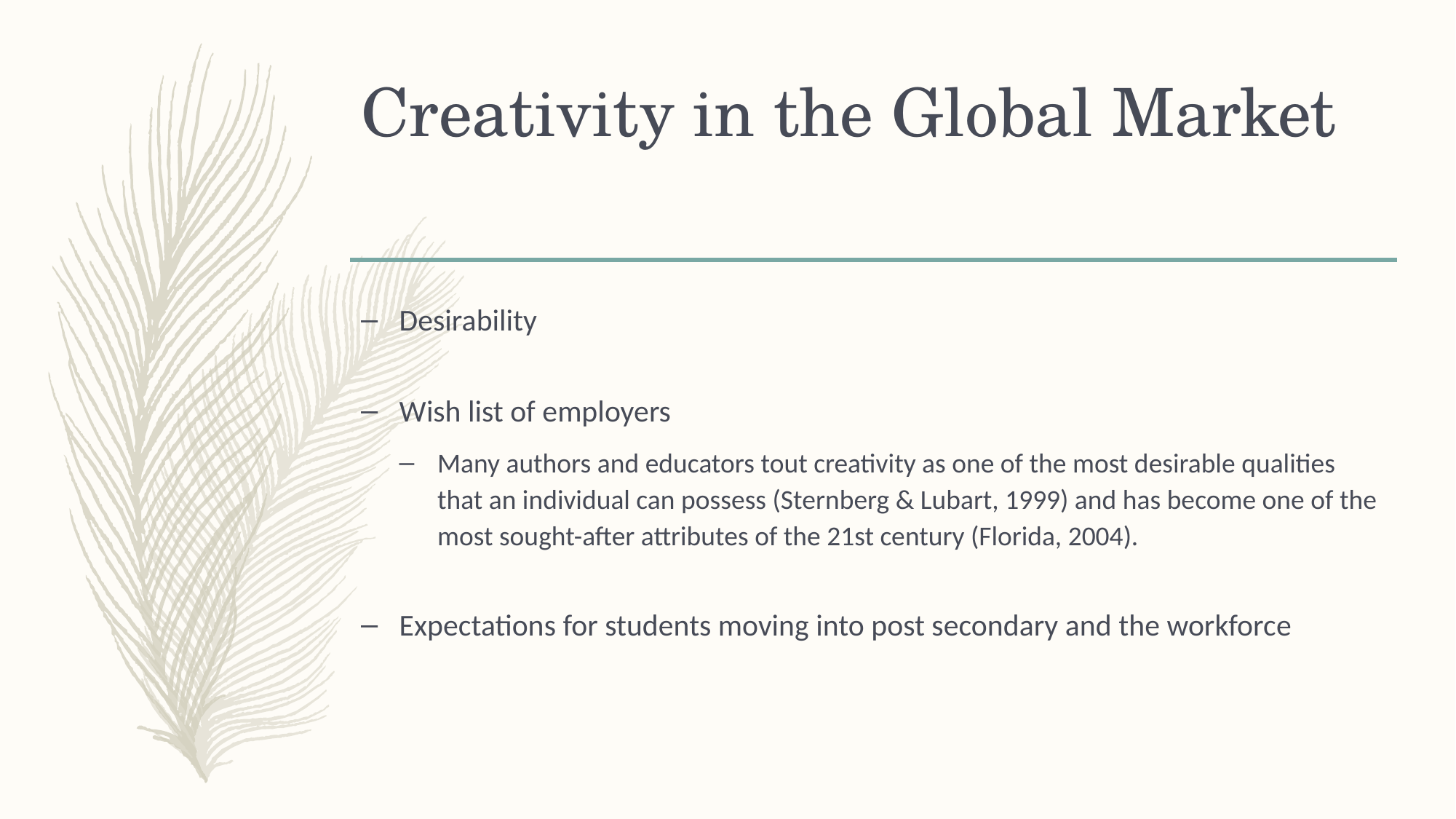

# Creativity in the Global Market
Desirability
Wish list of employers
Many authors and educators tout creativity as one of the most desirable qualities that an individual can possess (Sternberg & Lubart, 1999) and has become one of the most sought-after attributes of the 21st century (Florida, 2004).
Expectations for students moving into post secondary and the workforce